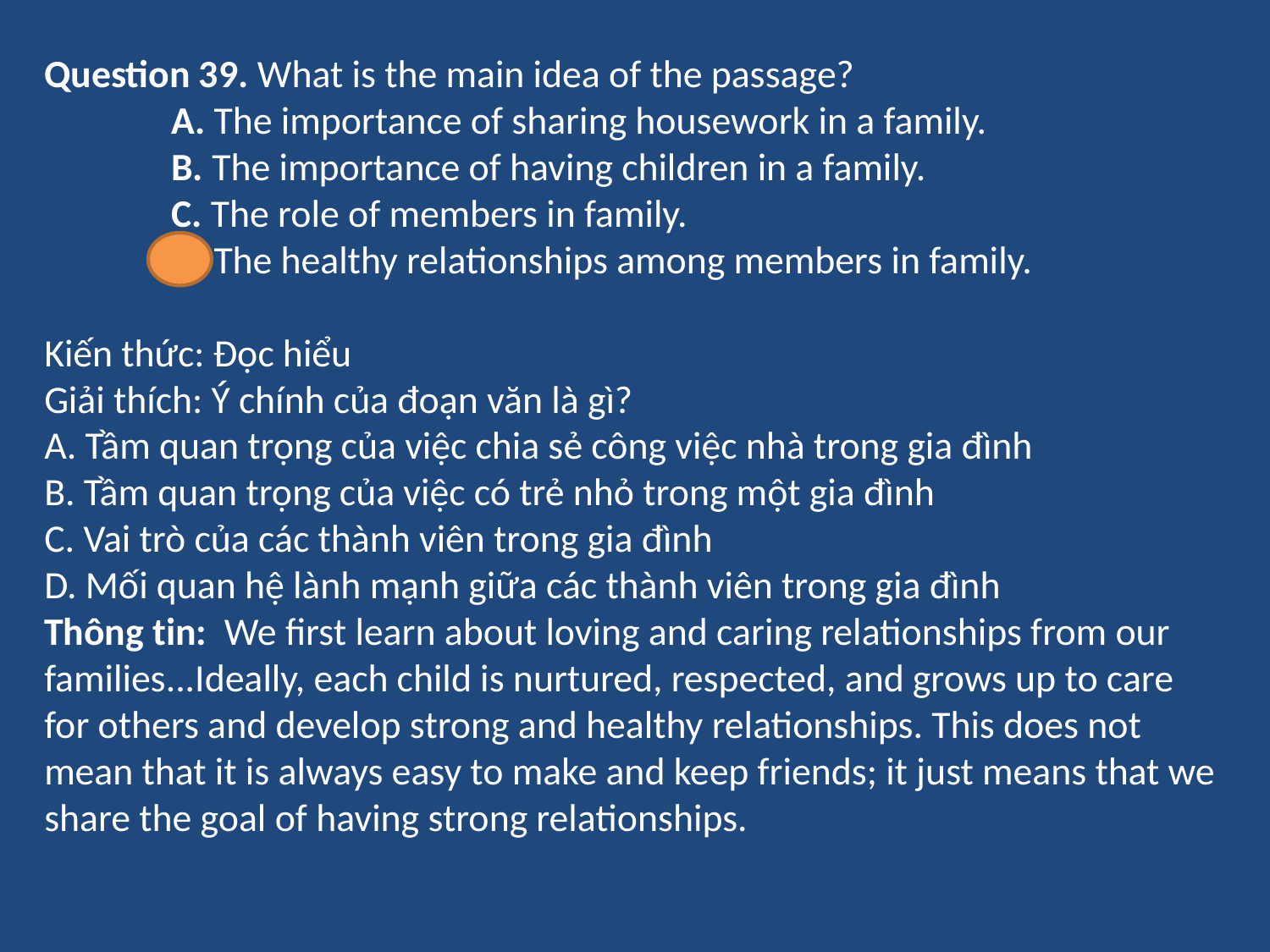

Question 39. What is the main idea of the passage?
	A. The importance of sharing housework in a family.
	B. The importance of having children in a family.
	C. The role of members in family.
	D. The healthy relationships among members in family.

Kiến thức: Đọc hiểu
Giải thích: Ý chính của đoạn văn là gì?
A. Tầm quan trọng của việc chia sẻ công việc nhà trong gia đình
B. Tầm quan trọng của việc có trẻ nhỏ trong một gia đình
C. Vai trò của các thành viên trong gia đình
D. Mối quan hệ lành mạnh giữa các thành viên trong gia đình
Thông tin:  We first learn about loving and caring relationships from our families...Ideally, each child is nurtured, respected, and grows up to care for others and develop strong and healthy relationships. This does not mean that it is always easy to make and keep friends; it just means that we share the goal of having strong relationships.